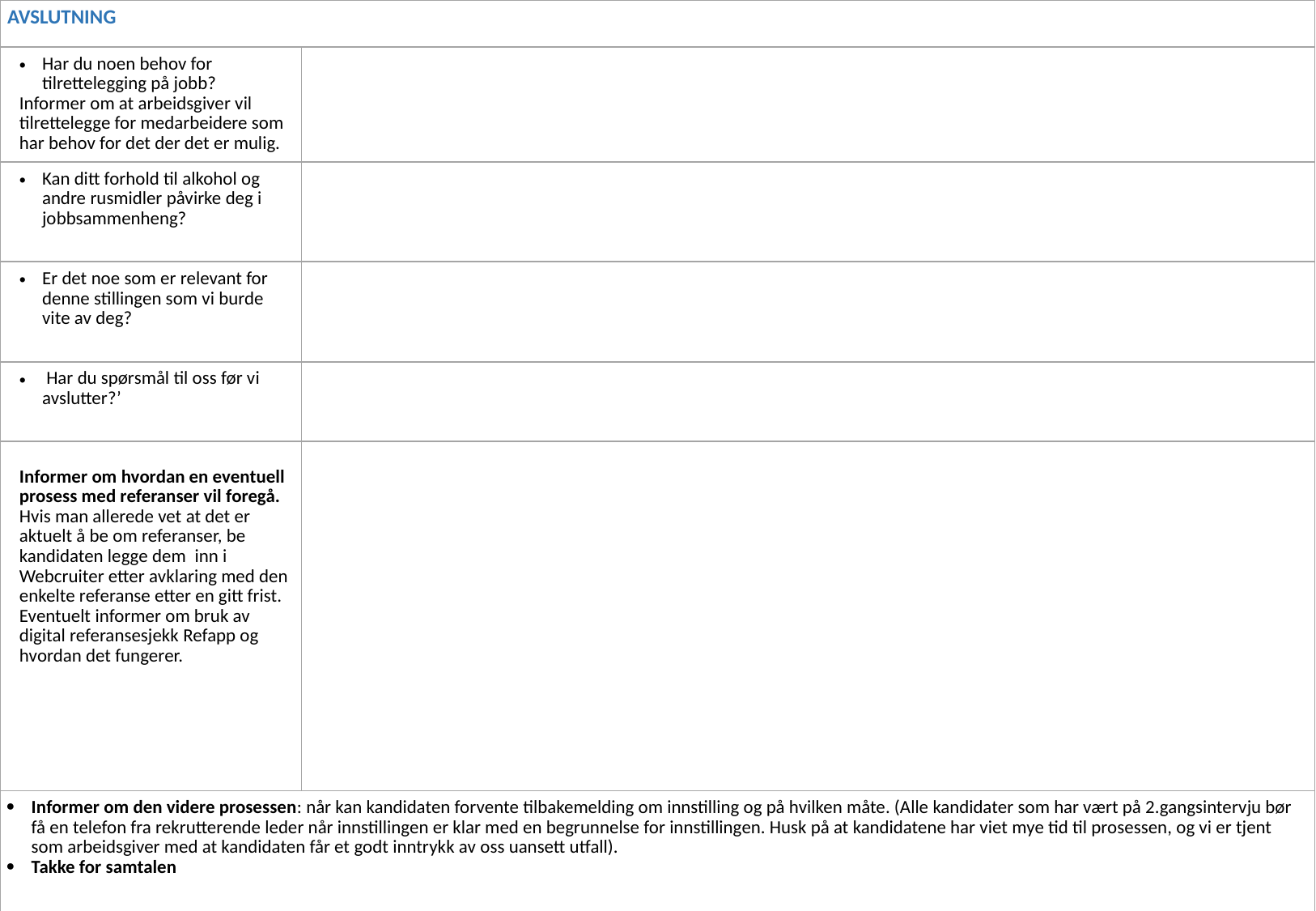

| AVSLUTNING |  |
| --- | --- |
| Har du noen behov for tilrettelegging på jobb? Informer om at arbeidsgiver vil tilrettelegge for medarbeidere som har behov for det der det er mulig. |  |
| Kan ditt forhold til alkohol og andre rusmidler påvirke deg i jobbsammenheng? |  |
| Er det noe som er relevant for denne stillingen som vi burde vite av deg? |  |
| Har du spørsmål til oss før vi avslutter?’ |  |
| Informer om hvordan en eventuell prosess med referanser vil foregå. Hvis man allerede vet at det er aktuelt å be om referanser, be kandidaten legge dem  inn i Webcruiter etter avklaring med den enkelte referanse etter en gitt frist. Eventuelt informer om bruk av digital referansesjekk Refapp og hvordan det fungerer. |  |
| Informer om den videre prosessen: når kan kandidaten forvente tilbakemelding om innstilling og på hvilken måte. (Alle kandidater som har vært på 2.gangsintervju bør få en telefon fra rekrutterende leder når innstillingen er klar med en begrunnelse for innstillingen. Husk på at kandidatene har viet mye tid til prosessen, og vi er tjent som arbeidsgiver med at kandidaten får et godt inntrykk av oss uansett utfall). Takke for samtalen |  |